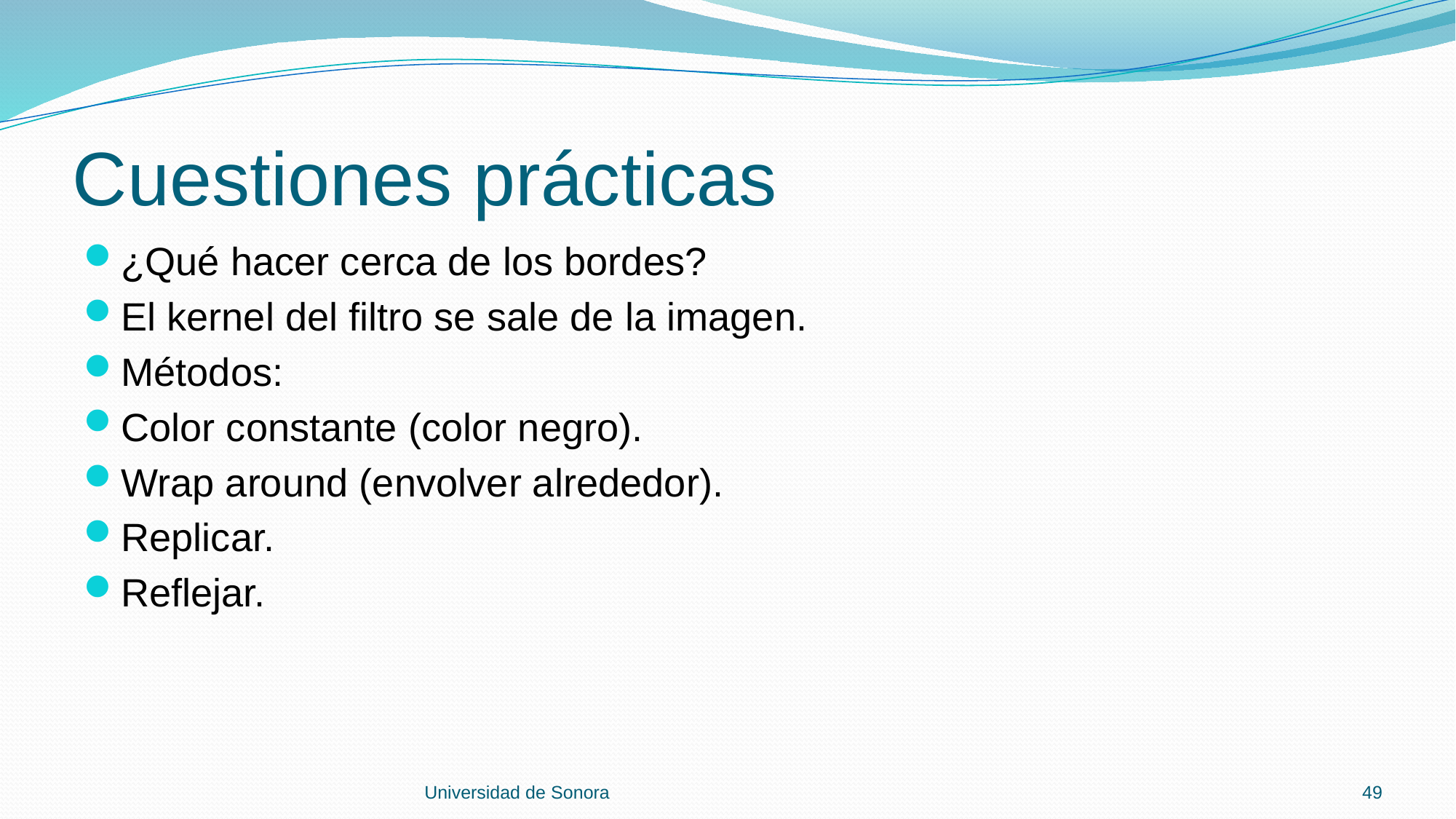

# Cuestiones prácticas
¿Qué hacer cerca de los bordes?
El kernel del filtro se sale de la imagen.
Métodos:
Color constante (color negro).
Wrap around (envolver alrededor).
Replicar.
Reflejar.

Universidad de Sonora
49